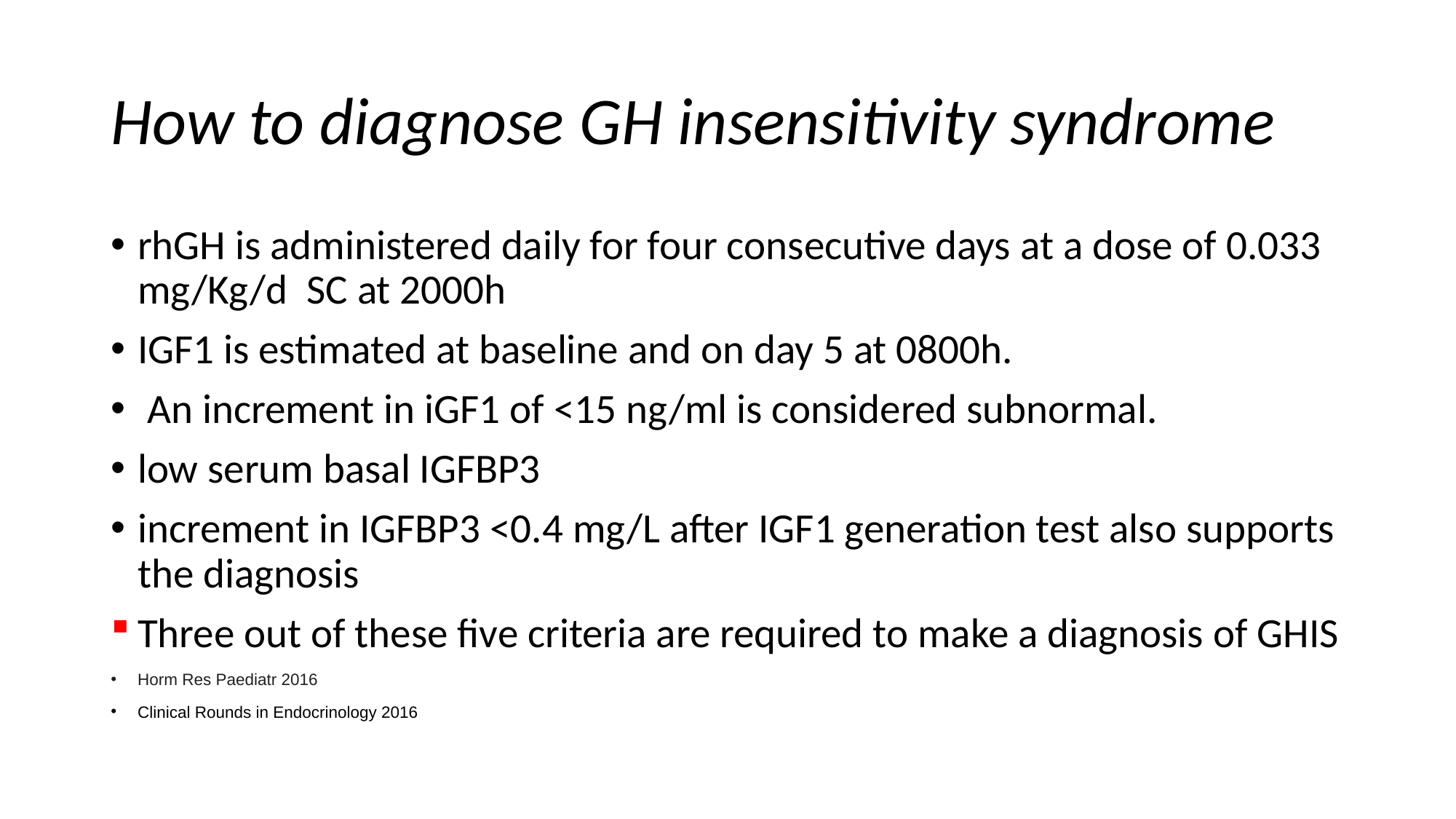

# How to diagnose GH insensitivity syndrome
rhGH is administered daily for four consecutive days at a dose of 0.033 mg/Kg/d  SC at 2000h
IGF1 is estimated at baseline and on day 5 at 0800h.
 An increment in iGF1 of <15 ng/ml is considered subnormal.
low serum basal IGFBP3
increment in IGFBP3 <0.4 mg/L after IGF1 generation test also supports the diagnosis
Three out of these five criteria are required to make a diagnosis of GHIS
Horm Res Paediatr 2016
Clinical Rounds in Endocrinology 2016